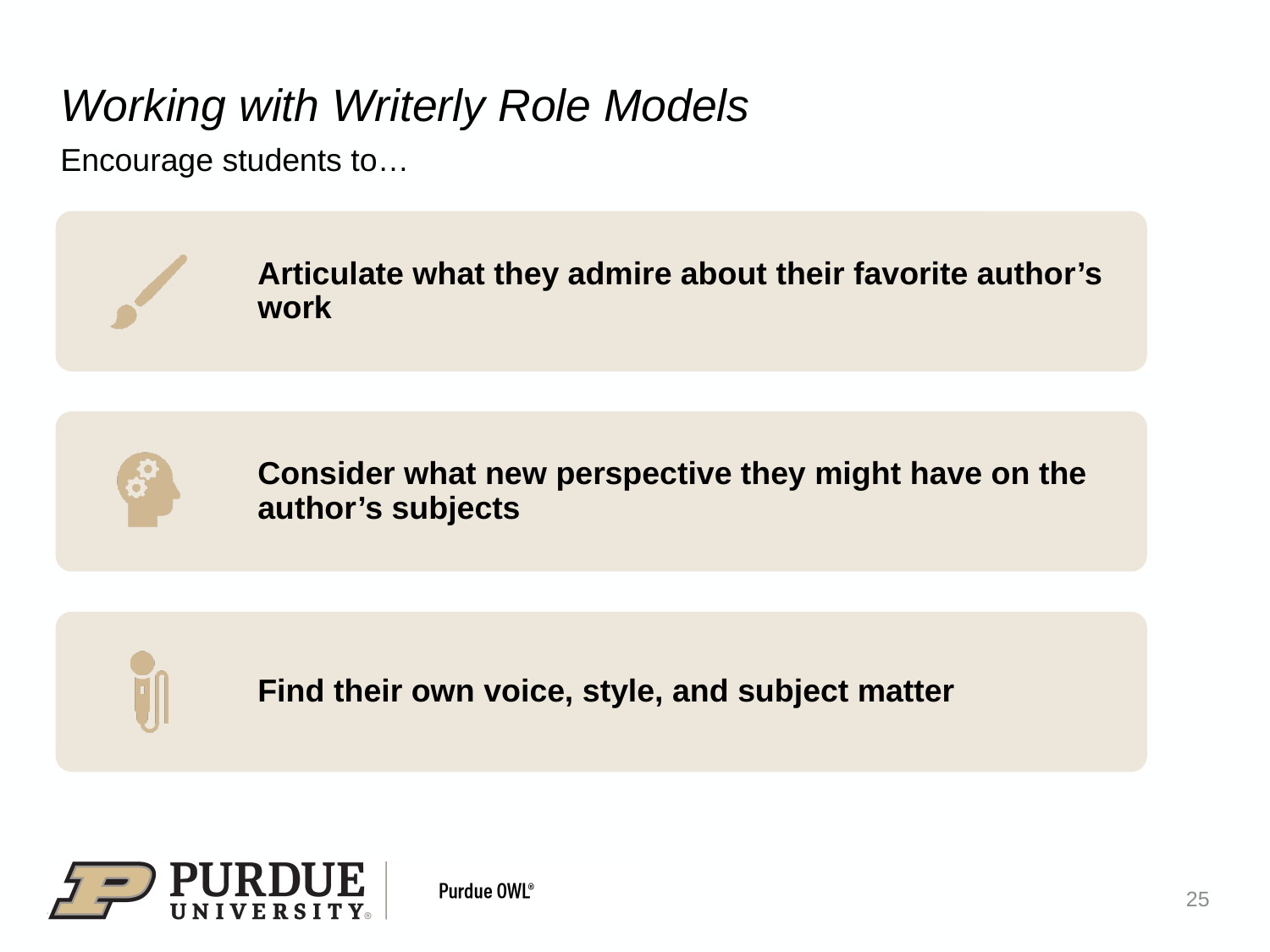

# Working with Writerly Role Models
Encourage students to…
Articulate what they admire about their favorite author’s work
Consider what new perspective they might have on the author’s subjects
Find their own voice, style, and subject matter
25